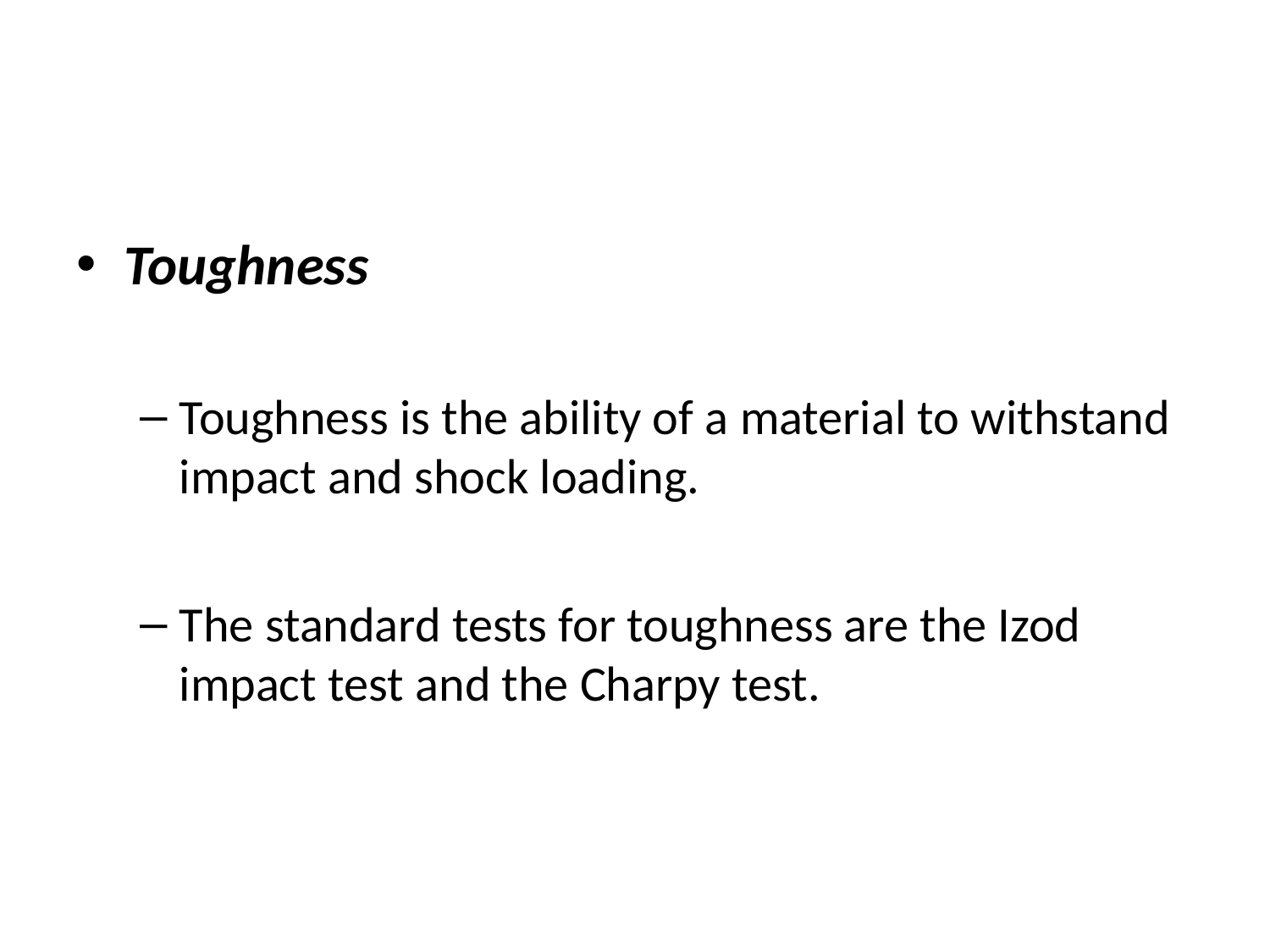

#
Toughness

Toughness is the ability of a material to withstand impact and shock loading.

The standard tests for toughness are the Izod impact test and the Charpy test.